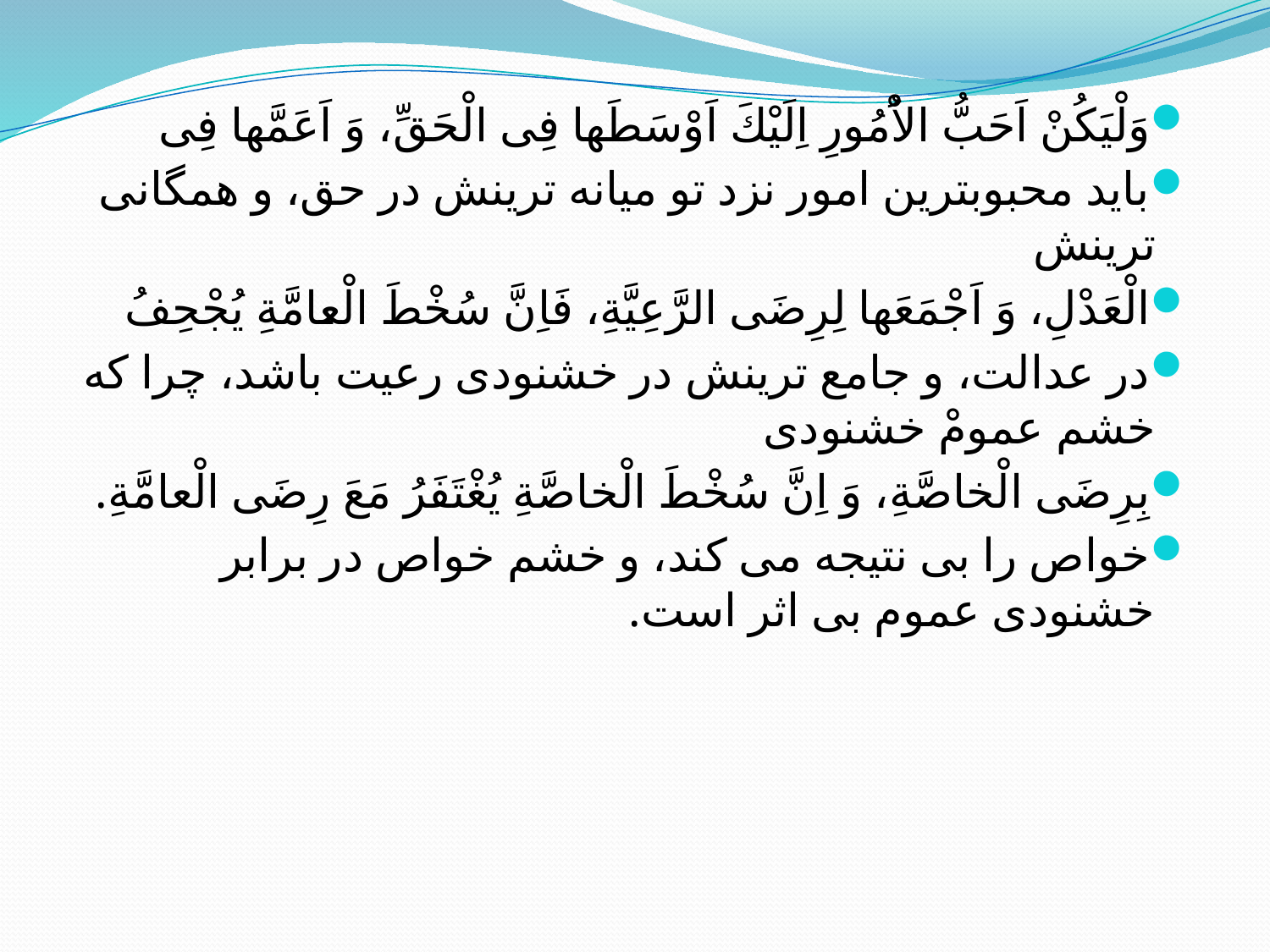

وَلْيَكُنْ اَحَبُّ الاُْمُورِ اِلَيْكَ اَوْسَطَها فِى الْحَقِّ، وَ اَعَمَّها فِى
بايد محبوبترين امور نزد تو ميانه ترينش در حق، و همگانى ترينش
الْعَدْلِ، وَ اَجْمَعَها لِرِضَى الرَّعِيَّةِ، فَاِنَّ سُخْطَ الْعامَّةِ يُجْحِفُ
در عدالت، و جامع ترينش در خشنودى رعيت باشد، چرا كه خشم عمومْ خشنودى
بِرِضَى الْخاصَّةِ، وَ اِنَّ سُخْطَ الْخاصَّةِ يُغْتَفَرُ مَعَ رِضَى الْعامَّةِ.
خواص را بى نتيجه مى كند، و خشم خواص در برابر خشنودى عموم بى اثر است.

#